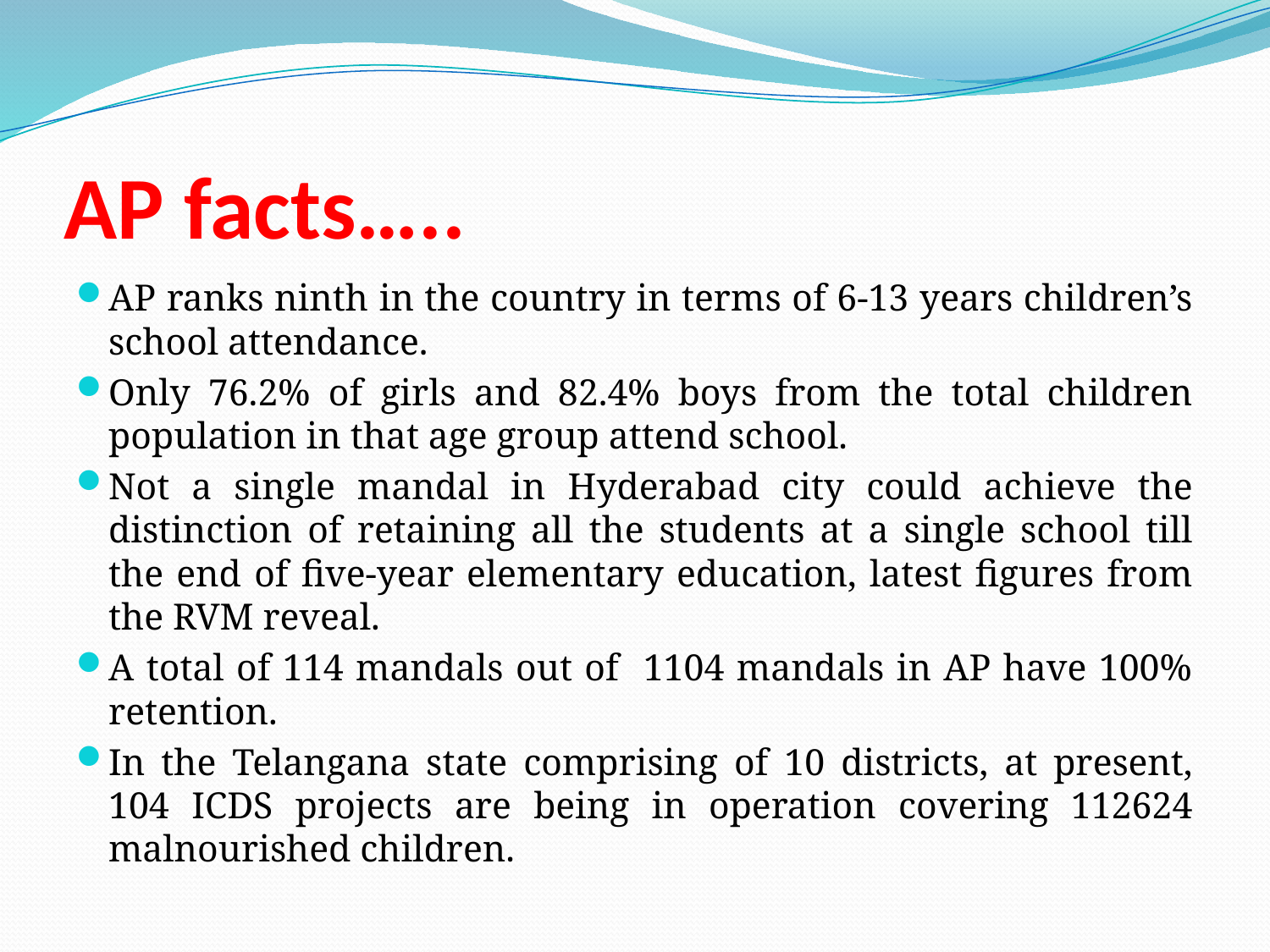

# AP facts…..
AP ranks ninth in the country in terms of 6-13 years children’s school attendance.
Only 76.2% of girls and 82.4% boys from the total children population in that age group attend school.
Not a single mandal in Hyderabad city could achieve the distinction of retaining all the students at a single school till the end of five-year elementary education, latest figures from the RVM reveal.
A total of 114 mandals out of  1104 mandals in AP have 100% retention.
In the Telangana state comprising of 10 districts, at present, 104 ICDS projects are being in operation covering 112624 malnourished children.